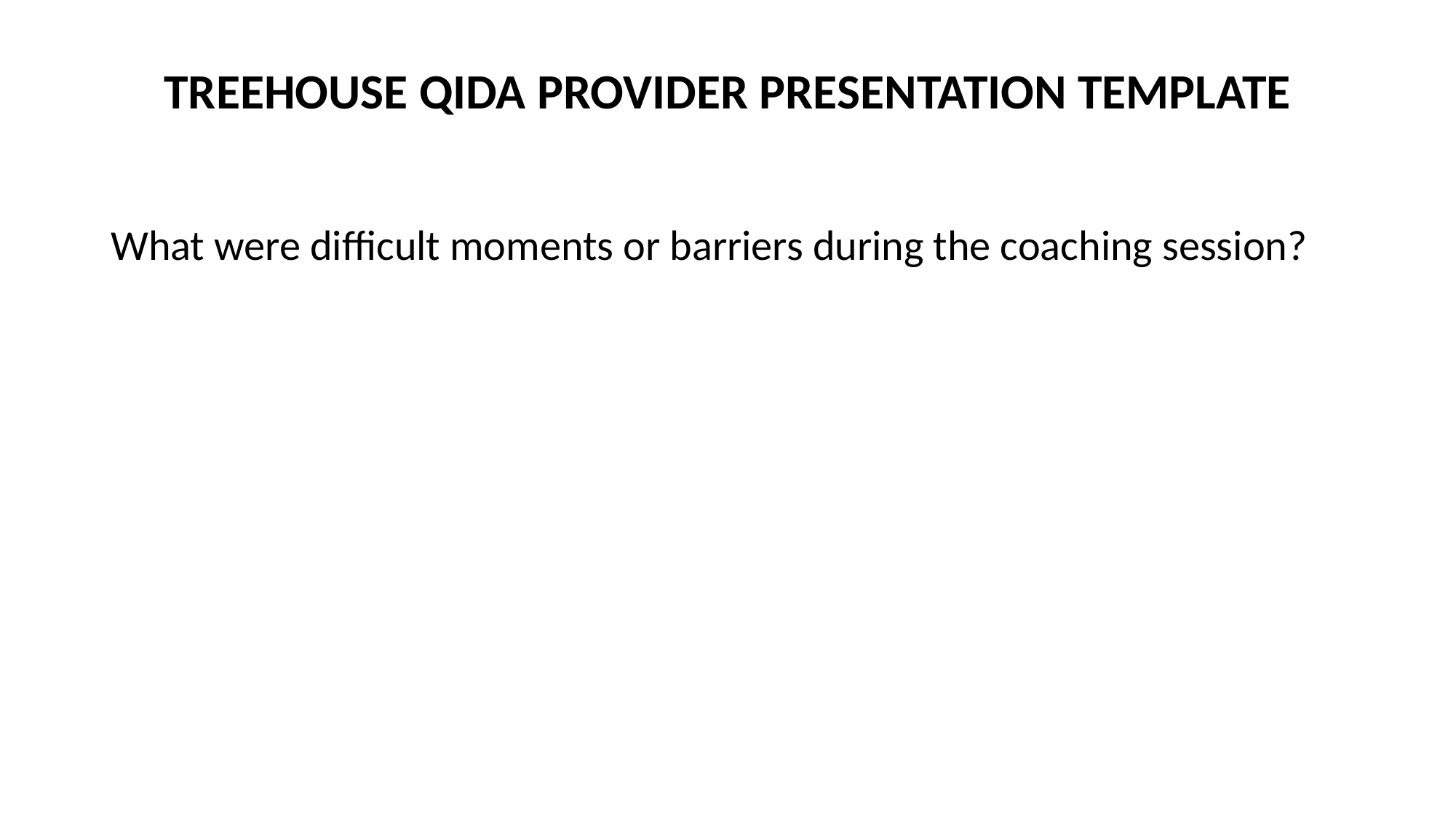

# TREEHOUSE QIDA PROVIDER PRESENTATION TEMPLATE
What were difficult moments or barriers during the coaching session?